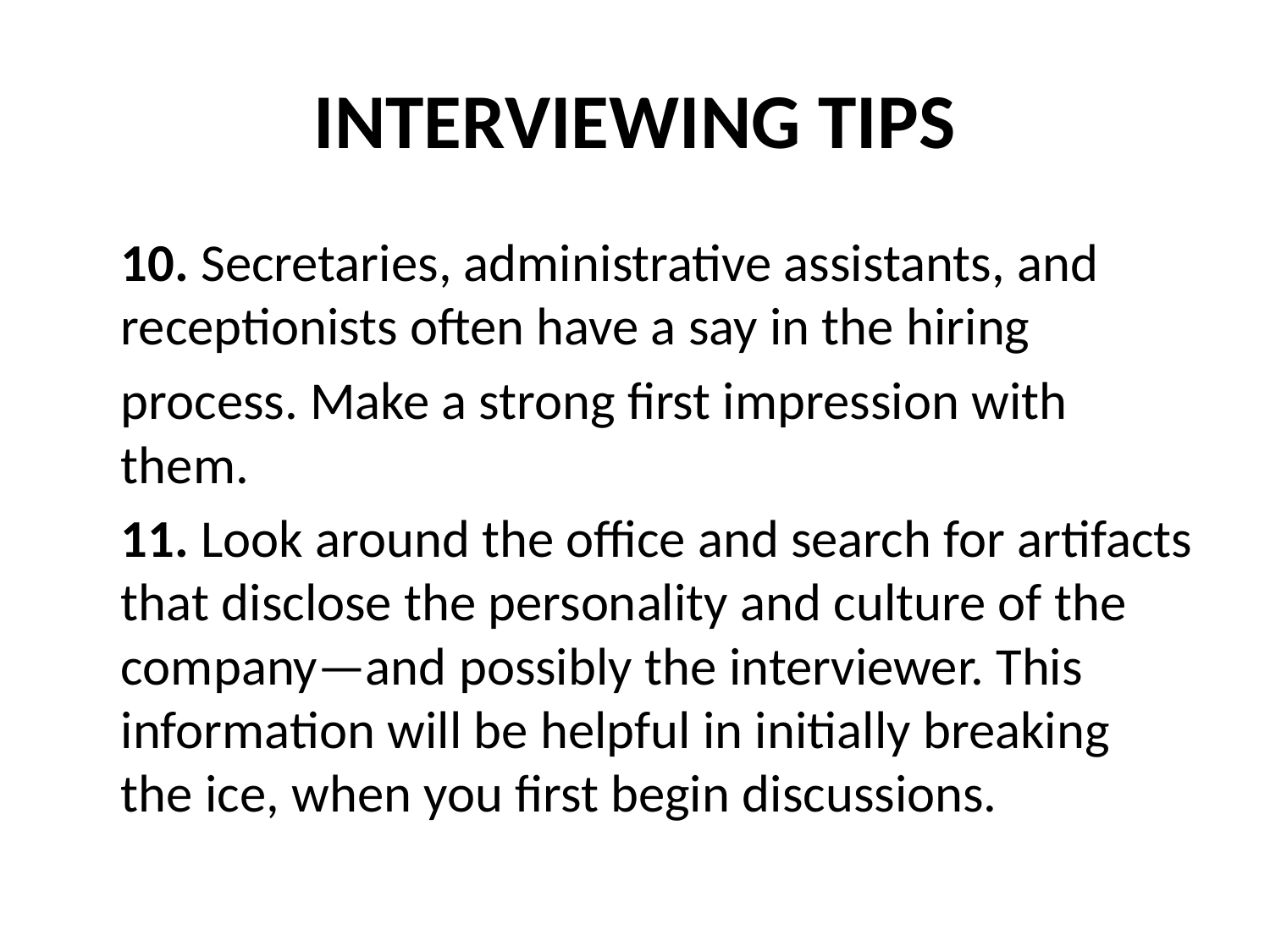

# INTERVIEWING TIPS
	10. Secretaries, administrative assistants, and receptionists often have a say in the hiring
	process. Make a strong first impression with them.
	11. Look around the office and search for artifacts that disclose the personality and culture of the company—and possibly the interviewer. This information will be helpful in initially breaking the ice, when you first begin discussions.